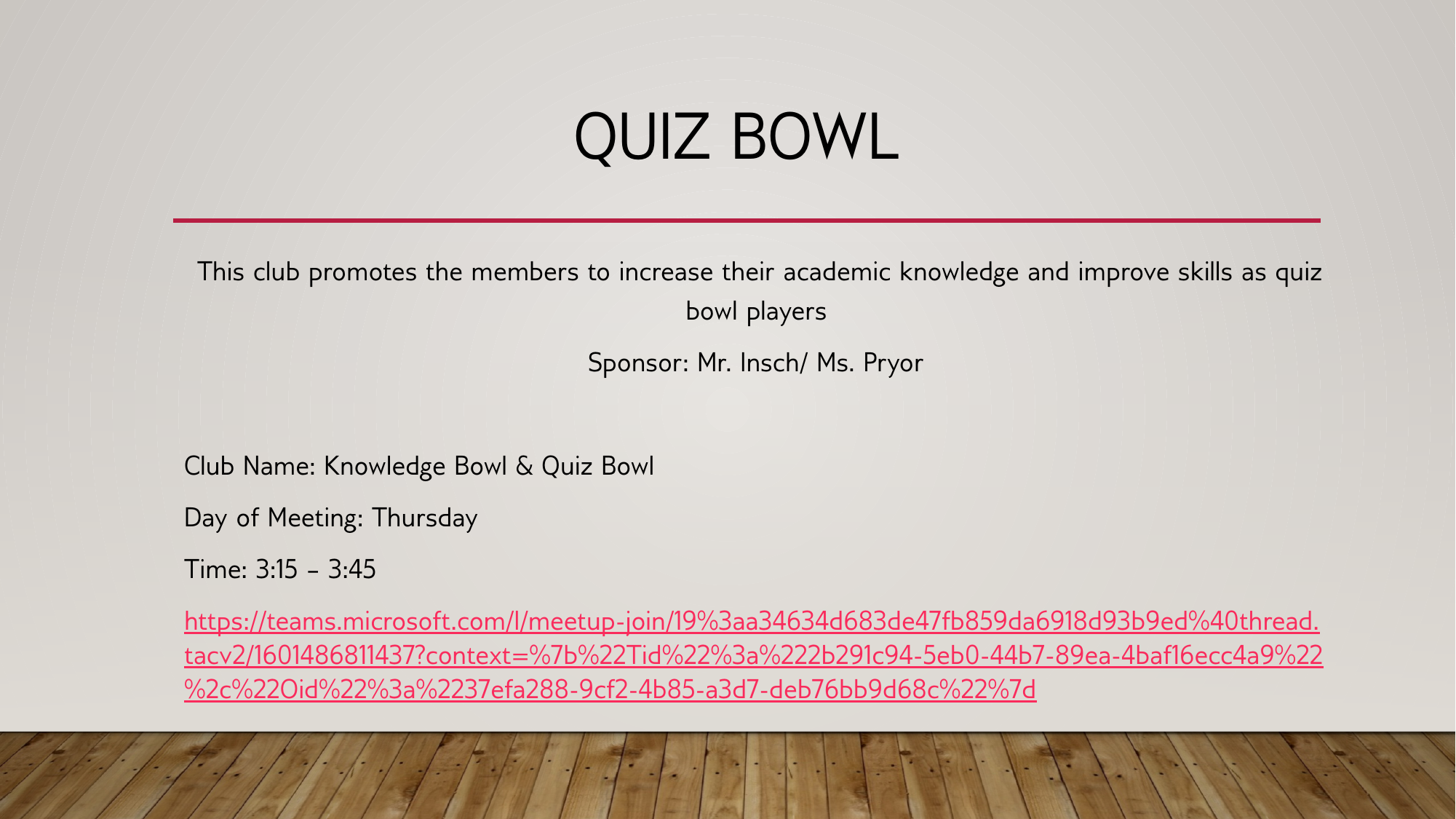

# Quiz Bowl
This club promotes the members to increase their academic knowledge and improve skills as quiz bowl players
Sponsor: Mr. Insch/ Ms. Pryor

Club Name: Knowledge Bowl & Quiz Bowl
Day of Meeting: Thursday
Time: 3:15 – 3:45
https://teams.microsoft.com/l/meetup-join/19%3aa34634d683de47fb859da6918d93b9ed%40thread.tacv2/1601486811437?context=%7b%22Tid%22%3a%222b291c94-5eb0-44b7-89ea-4baf16ecc4a9%22%2c%22Oid%22%3a%2237efa288-9cf2-4b85-a3d7-deb76bb9d68c%22%7d